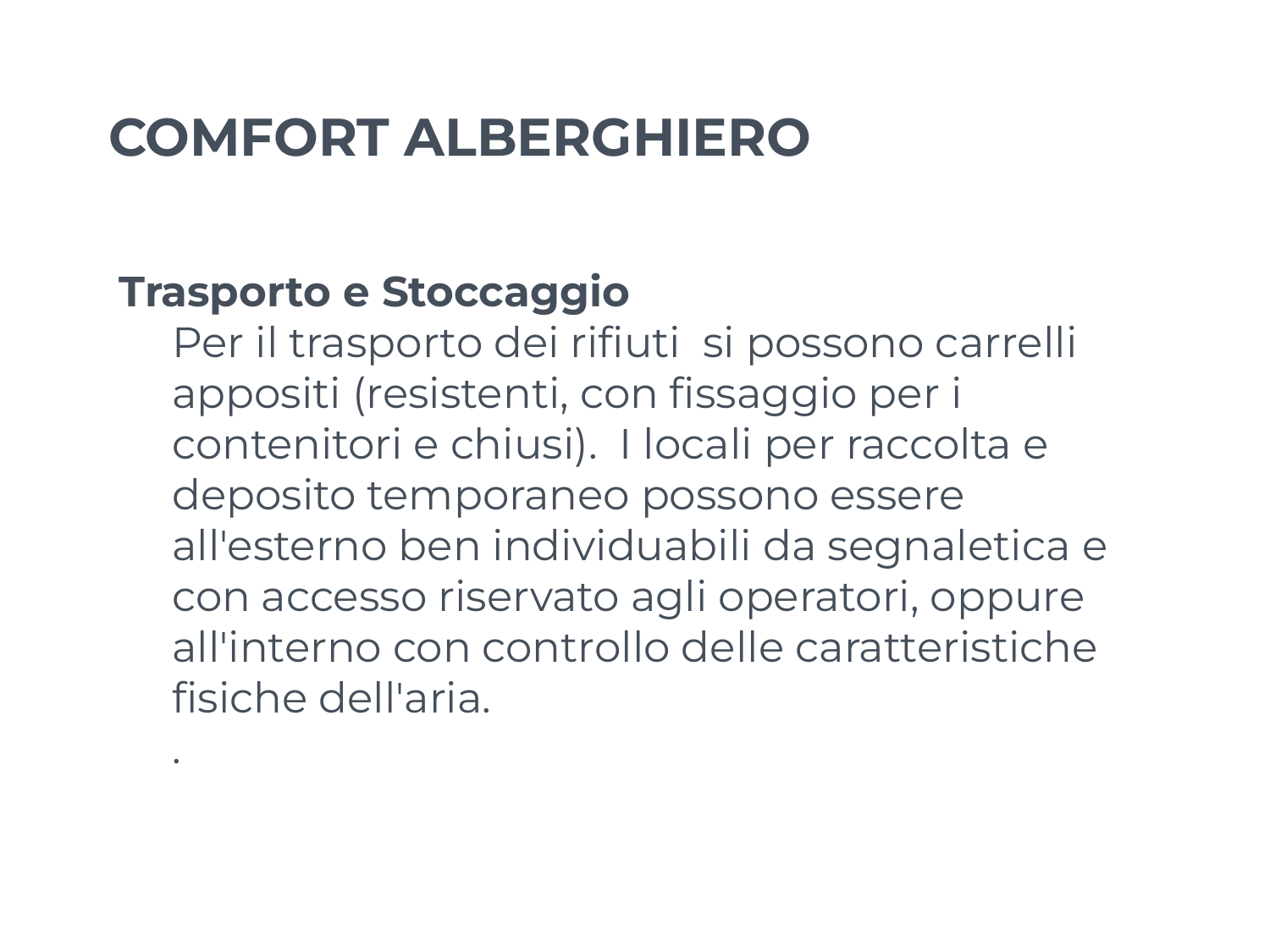

# COMFORT ALBERGHIERO
Trasporto e Stoccaggio
Per il trasporto dei rifiuti  si possono carrelli appositi (resistenti, con fissaggio per i contenitori e chiusi).  I locali per raccolta e deposito temporaneo possono essere all'esterno ben individuabili da segnaletica e con accesso riservato agli operatori, oppure all'interno con controllo delle caratteristiche fisiche dell'aria.
.